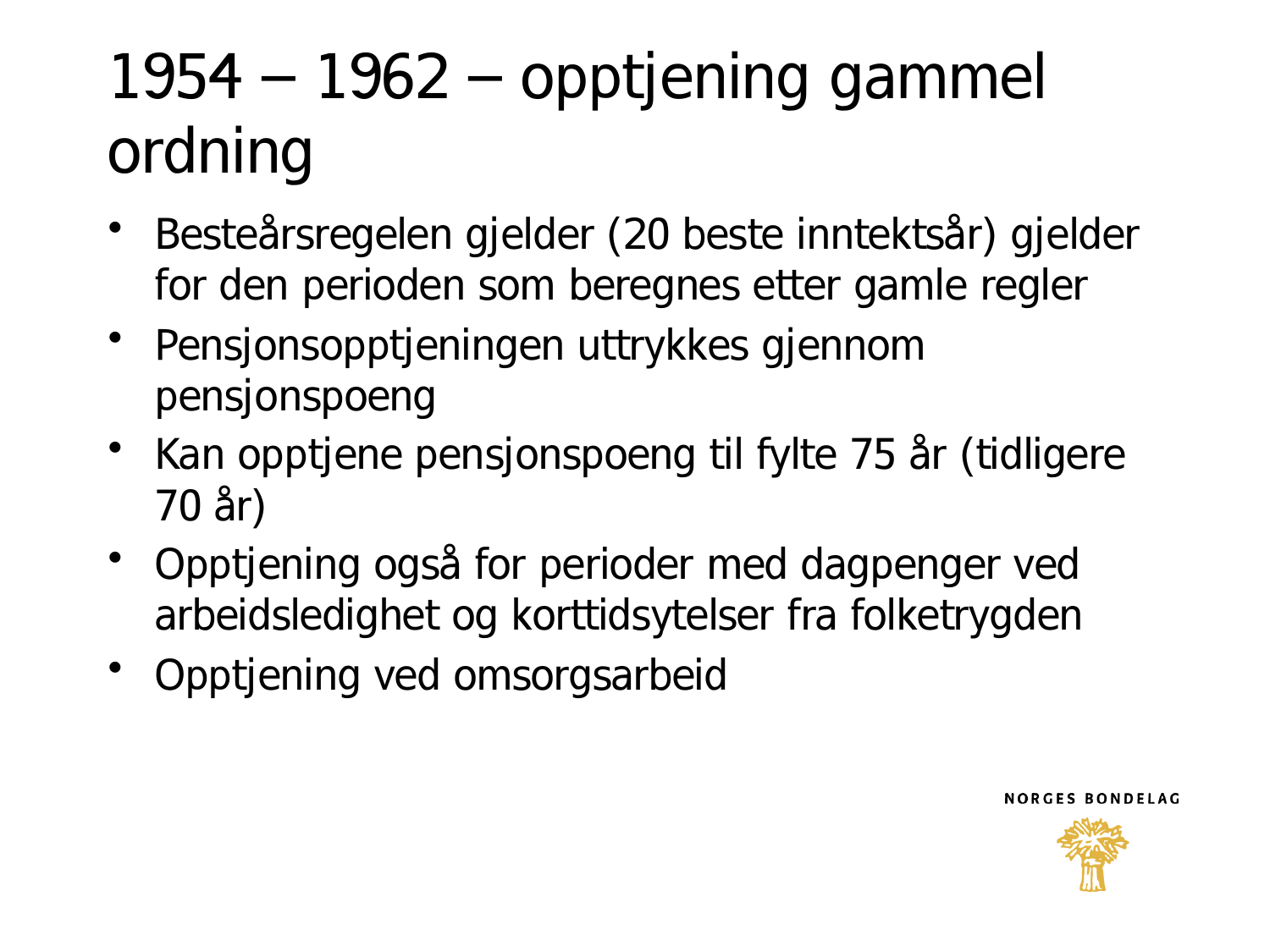

# 1954 – 1962 – opptjening gammel ordning
Besteårsregelen gjelder (20 beste inntektsår) gjelder for den perioden som beregnes etter gamle regler
Pensjonsopptjeningen uttrykkes gjennom pensjonspoeng
Kan opptjene pensjonspoeng til fylte 75 år (tidligere 70 år)
Opptjening også for perioder med dagpenger ved arbeidsledighet og korttidsytelser fra folketrygden
Opptjening ved omsorgsarbeid